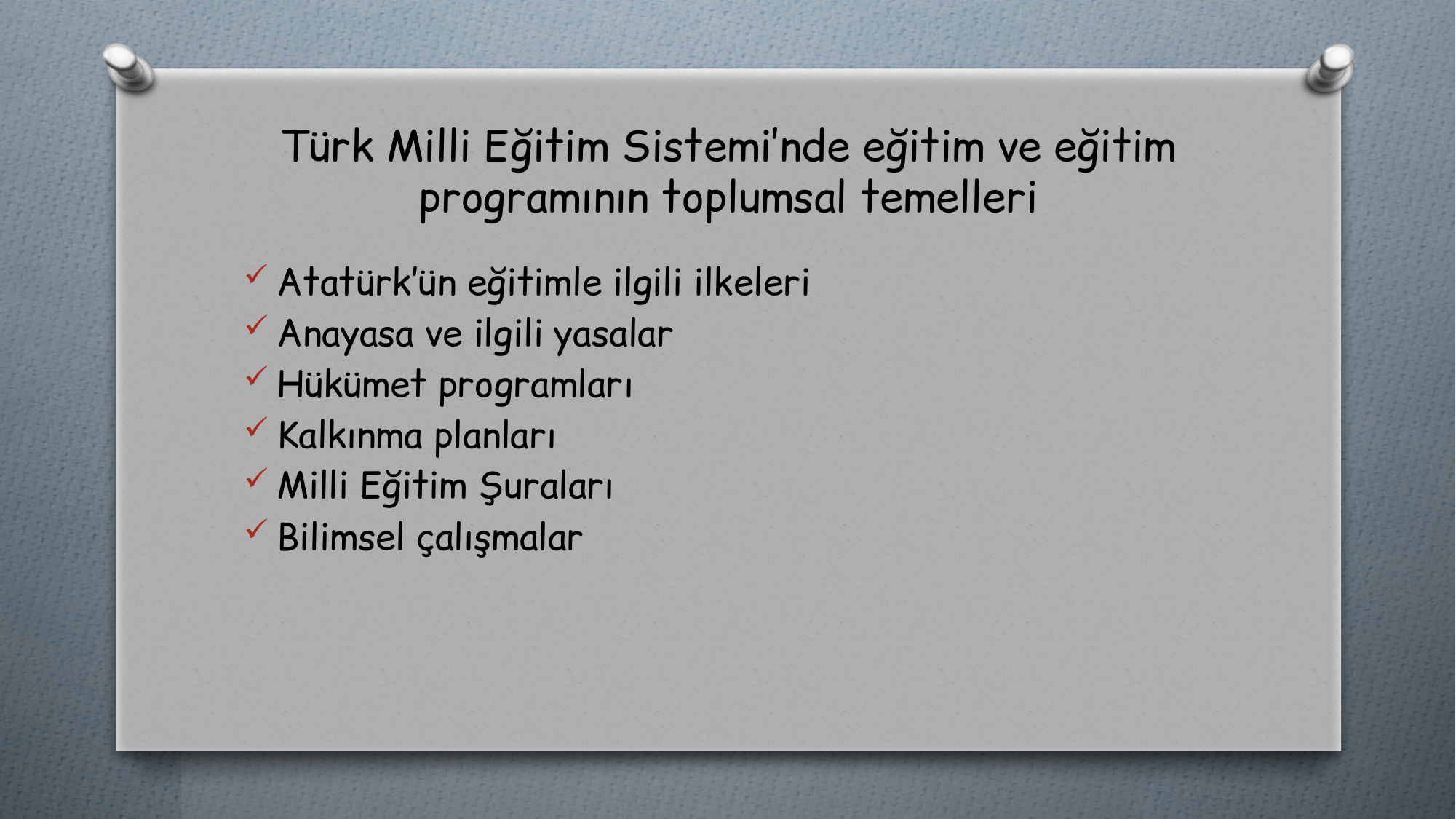

# Türk Milli Eğitim Sistemi’nde eğitim ve eğitim programının toplumsal temelleri
Atatürk’ün eğitimle ilgili ilkeleri
Anayasa ve ilgili yasalar
Hükümet programları
Kalkınma planları
Milli Eğitim Şuraları
Bilimsel çalışmalar